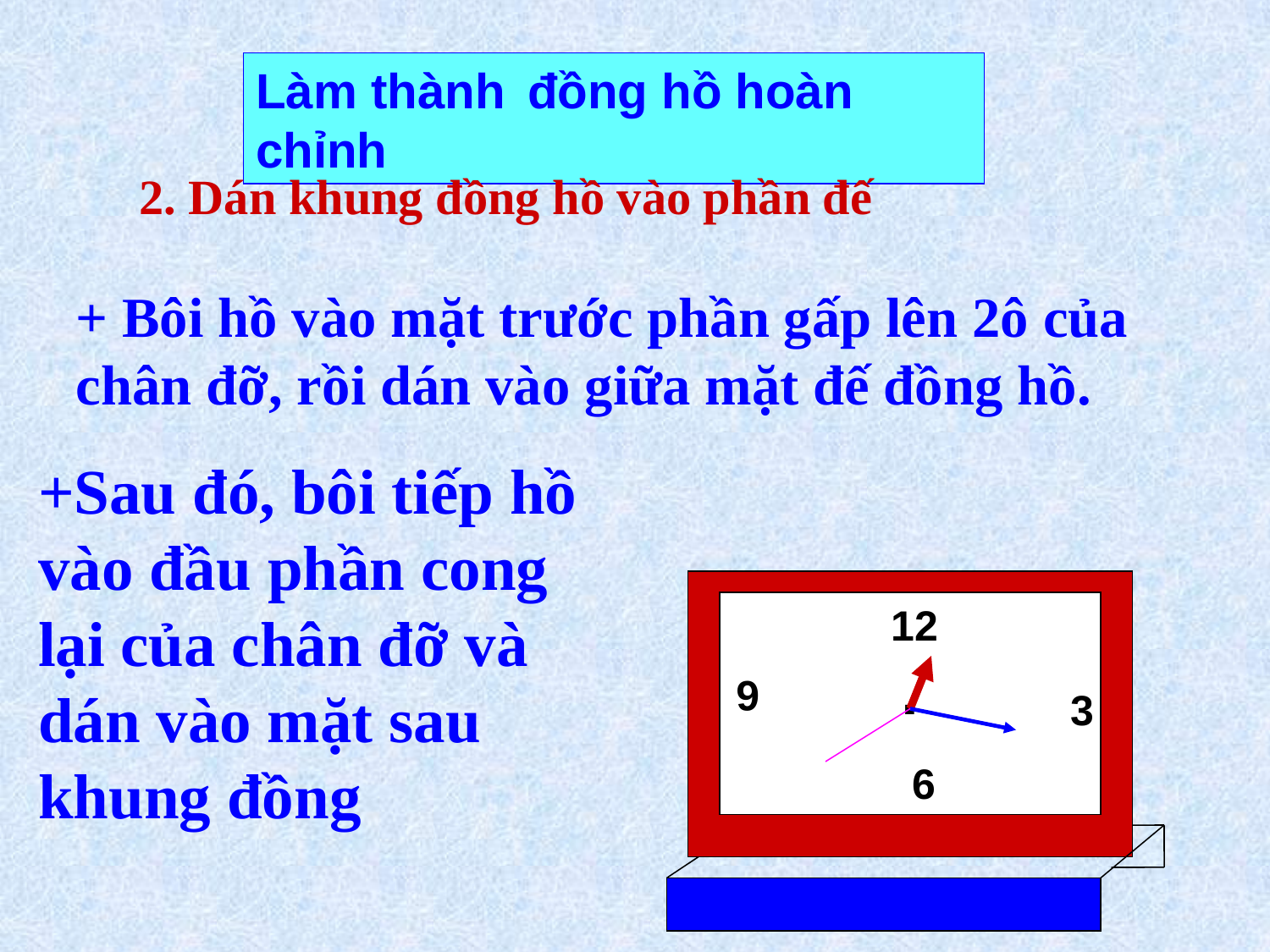

Làm thành  đồng hồ hoàn chỉnh
2. Dán khung đồng hồ vào phần đế
+ Bôi hồ vào mặt trước phần gấp lên 2ô của chân đỡ, rồi dán vào giữa mặt đế đồng hồ.
+Sau đó, bôi tiếp hồ vào đầu phần cong lại của chân đỡ và dán vào mặt sau khung đồng

12
.

6
3

6